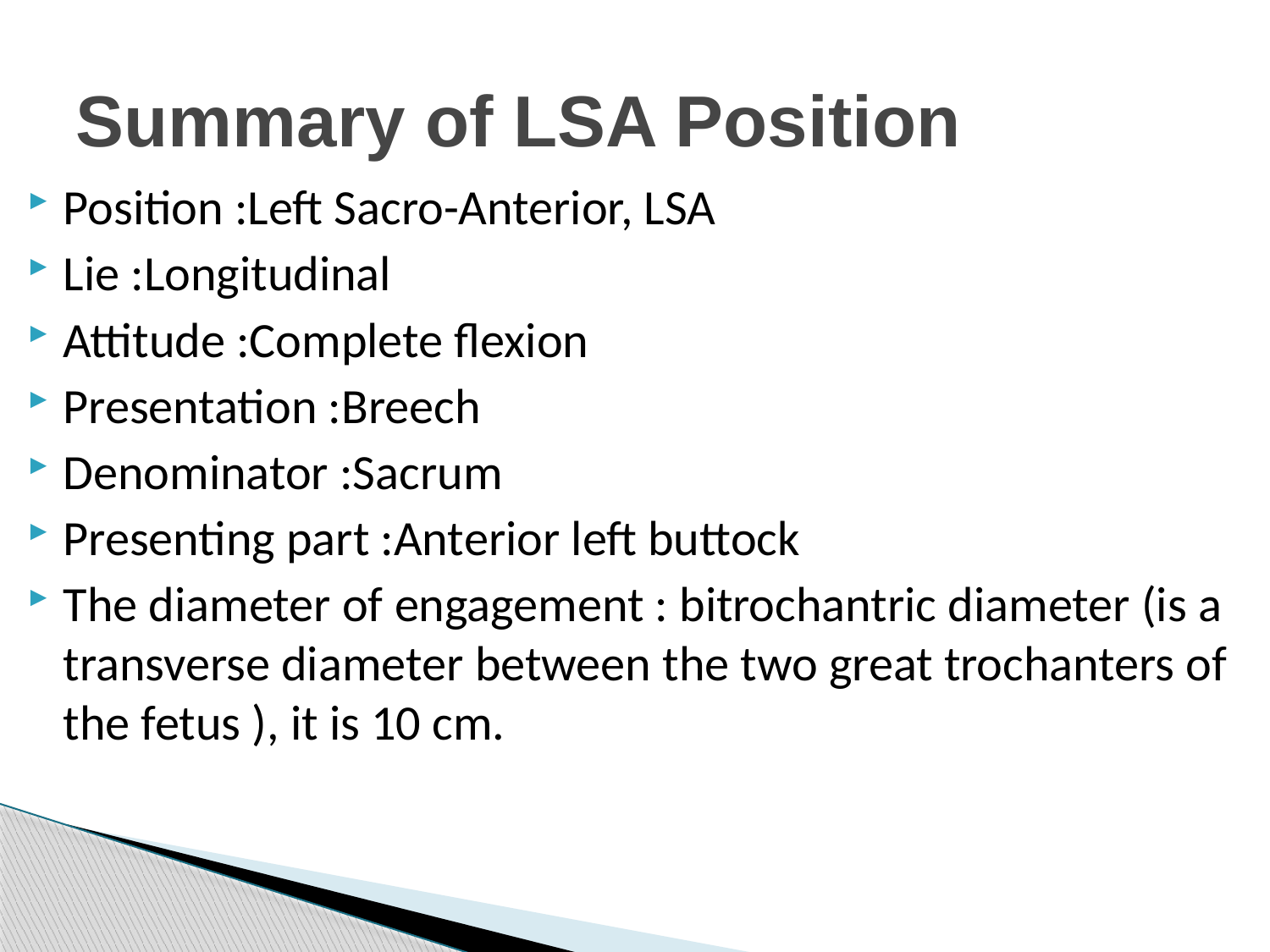

# Summary of LSA Position
Position :Left Sacro-Anterior, LSA
Lie :Longitudinal
Attitude :Complete flexion
Presentation :Breech
Denominator :Sacrum
Presenting part :Anterior left buttock
The diameter of engagement : bitrochantric diameter (is a transverse diameter between the two great trochanters of the fetus ), it is 10 cm.